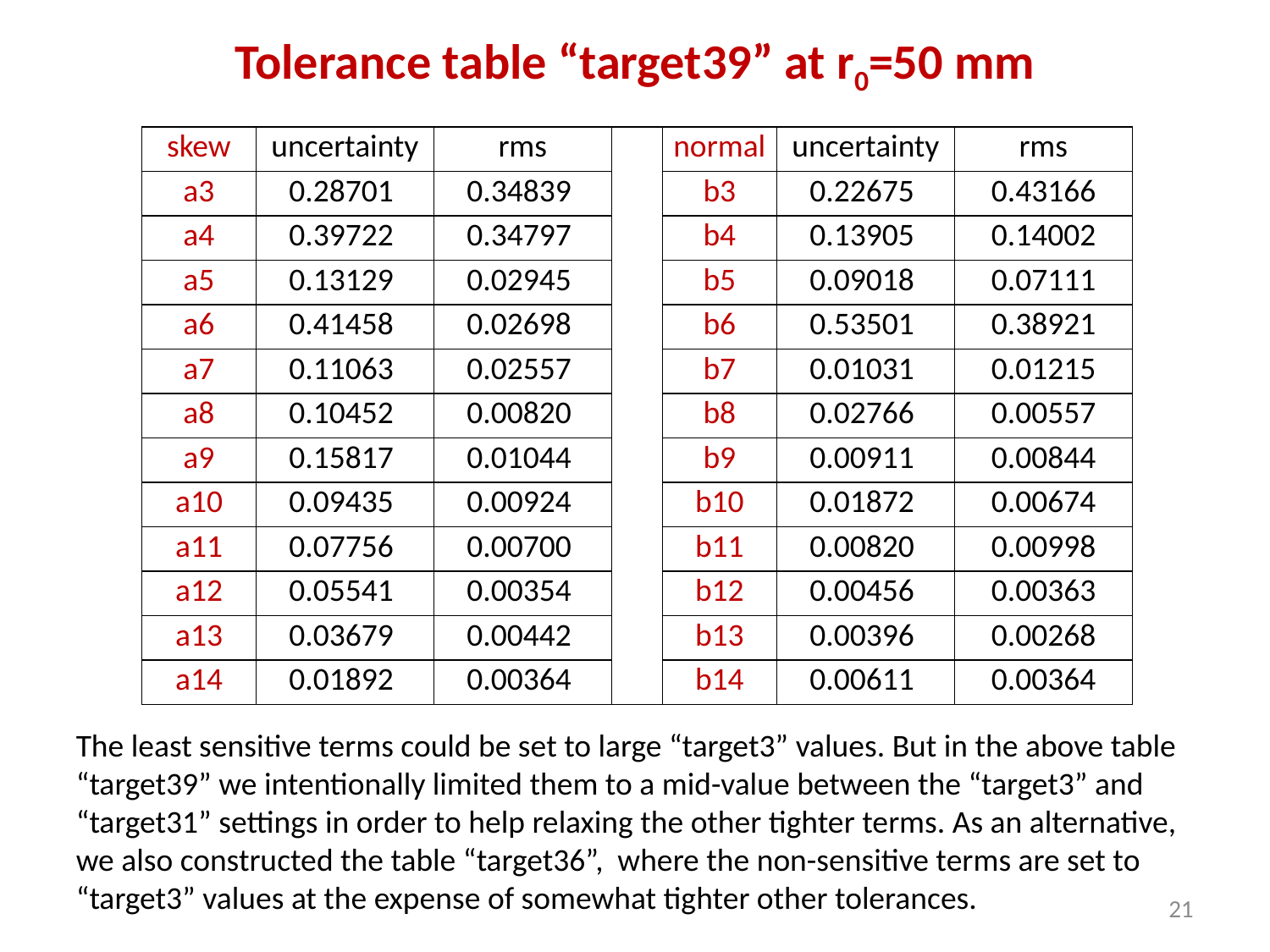

# Tolerance table “target39” at r0=50 mm
| skew | uncertainty | rms |  | normal | uncertainty | rms |
| --- | --- | --- | --- | --- | --- | --- |
| a3 | 0.28701 | 0.34839 |  | b3 | 0.22675 | 0.43166 |
| a4 | 0.39722 | 0.34797 |  | b4 | 0.13905 | 0.14002 |
| a5 | 0.13129 | 0.02945 |  | b5 | 0.09018 | 0.07111 |
| a6 | 0.41458 | 0.02698 |  | b6 | 0.53501 | 0.38921 |
| a7 | 0.11063 | 0.02557 |  | b7 | 0.01031 | 0.01215 |
| a8 | 0.10452 | 0.00820 |  | b8 | 0.02766 | 0.00557 |
| a9 | 0.15817 | 0.01044 |  | b9 | 0.00911 | 0.00844 |
| a10 | 0.09435 | 0.00924 |  | b10 | 0.01872 | 0.00674 |
| a11 | 0.07756 | 0.00700 |  | b11 | 0.00820 | 0.00998 |
| a12 | 0.05541 | 0.00354 |  | b12 | 0.00456 | 0.00363 |
| a13 | 0.03679 | 0.00442 |  | b13 | 0.00396 | 0.00268 |
| a14 | 0.01892 | 0.00364 |  | b14 | 0.00611 | 0.00364 |
The least sensitive terms could be set to large “target3” values. But in the above table “target39” we intentionally limited them to a mid-value between the “target3” and “target31” settings in order to help relaxing the other tighter terms. As an alternative, we also constructed the table “target36”,  where the non-sensitive terms are set to “target3” values at the expense of somewhat tighter other tolerances.
21